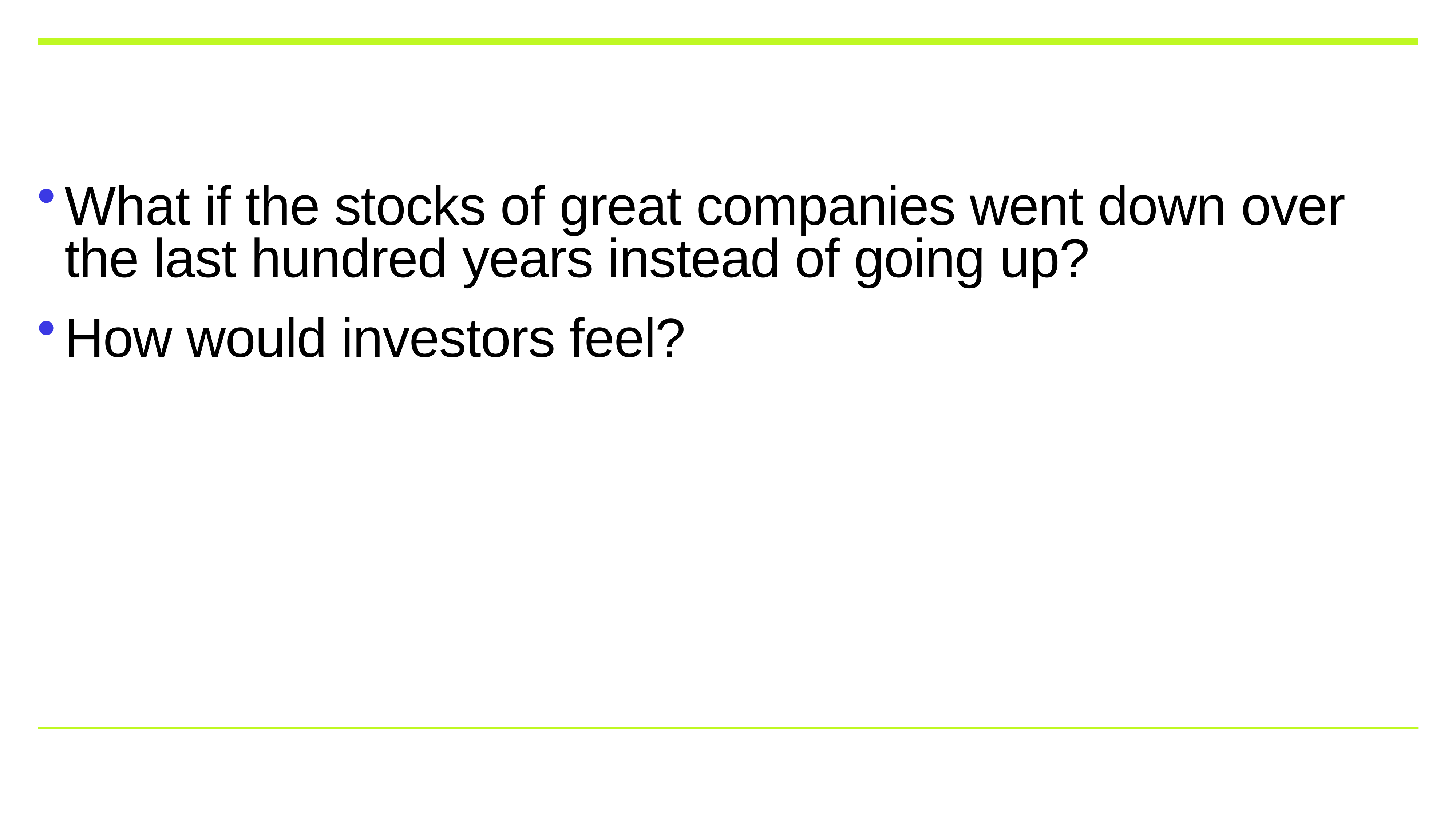

What if the stocks of great companies went down over the last hundred years instead of going up?
How would investors feel?